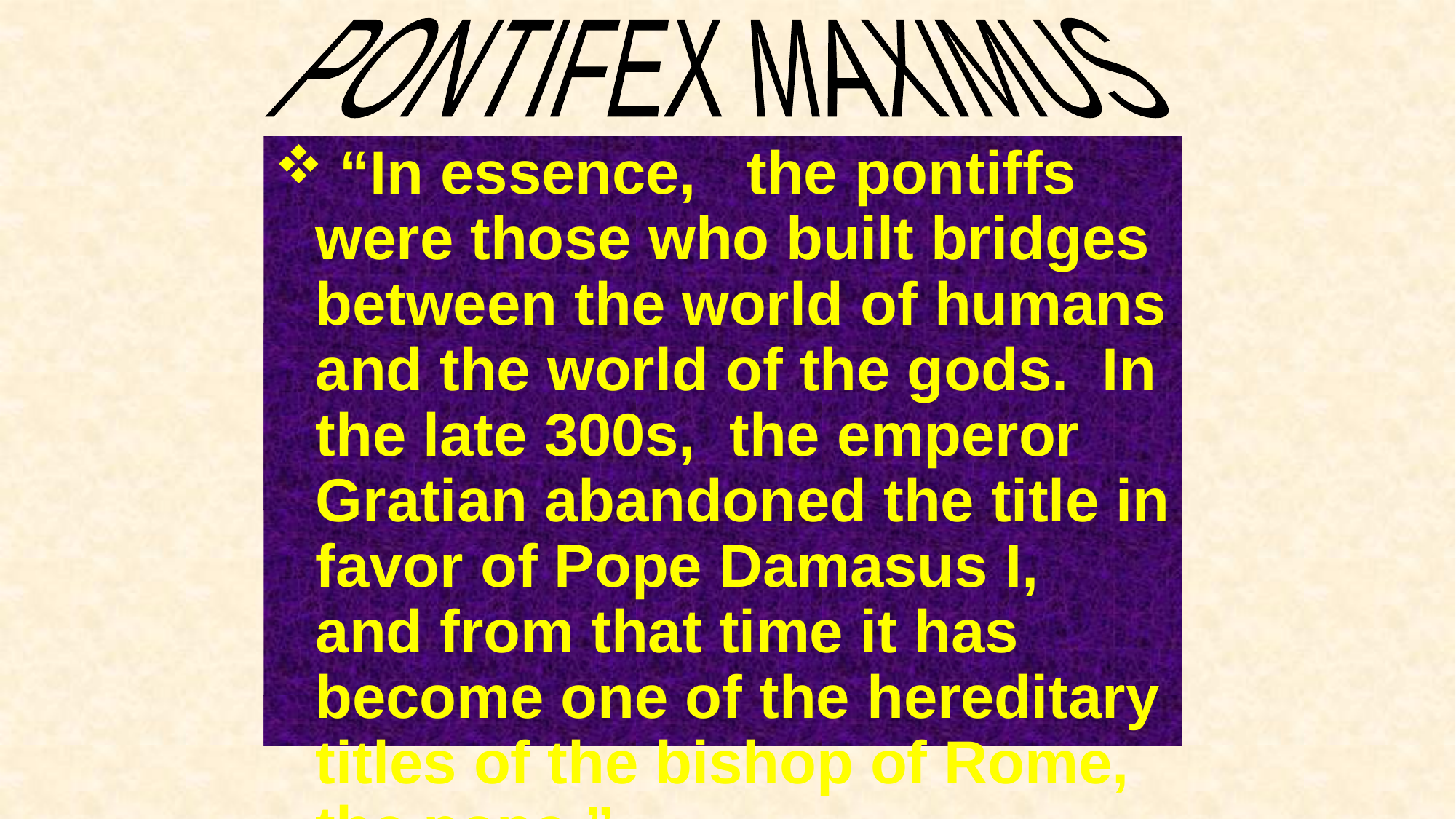

PONTIFEX MAXIMUS
 “In essence,   the pontiffs were those who built bridges between the world of humans and the world of the gods.  In the late 300s,  the emperor Gratian abandoned the title in favor of Pope Damasus I,  and from that time it has become one of the hereditary titles of the bishop of Rome,  the pope.”